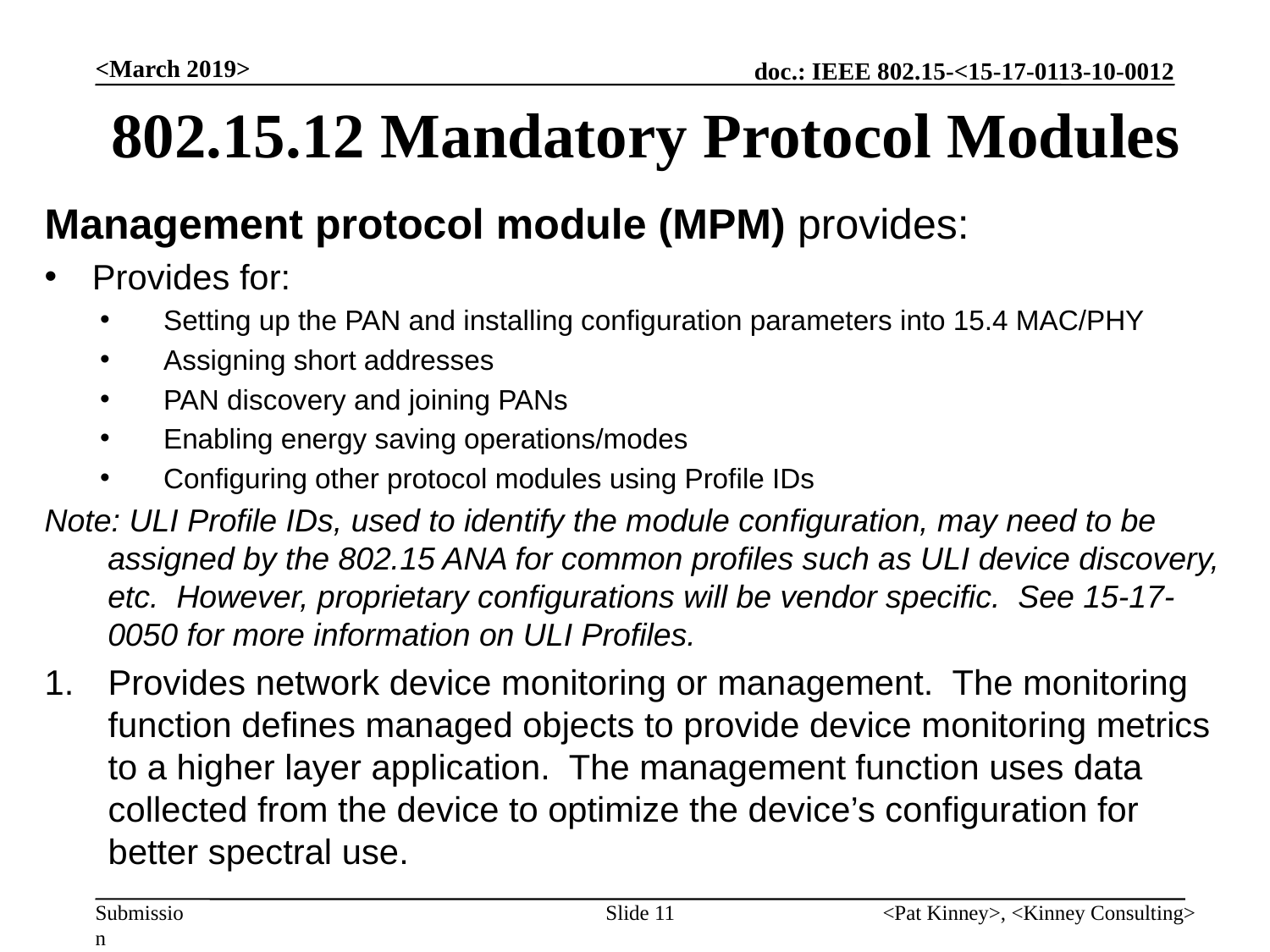

<March 2019>
# 802.15.12 Mandatory Protocol Modules
Management protocol module (MPM) provides:
Provides for:
Setting up the PAN and installing configuration parameters into 15.4 MAC/PHY
Assigning short addresses
PAN discovery and joining PANs
Enabling energy saving operations/modes
Configuring other protocol modules using Profile IDs
Note: ULI Profile IDs, used to identify the module configuration, may need to be assigned by the 802.15 ANA for common profiles such as ULI device discovery, etc.  However, proprietary configurations will be vendor specific.  See 15-17-0050 for more information on ULI Profiles.
Provides network device monitoring or management.  The monitoring function defines managed objects to provide device monitoring metrics to a higher layer application.  The management function uses data collected from the device to optimize the device’s configuration for better spectral use.
Slide 11
<Pat Kinney>, <Kinney Consulting>